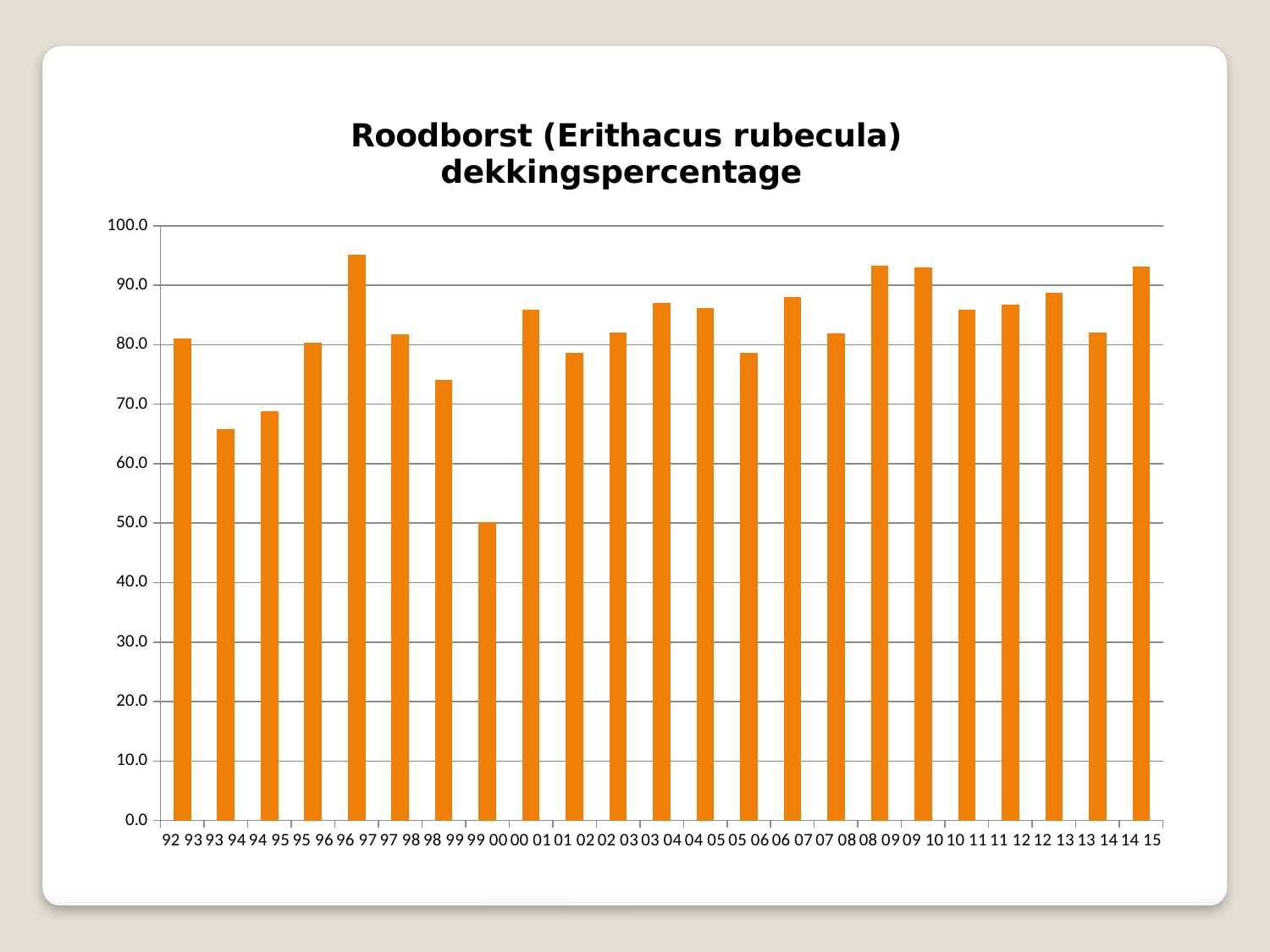

### Chart: Roodborst (Erithacus rubecula)
dekkingspercentage

| Category | Roodborst dp |
|---|---|
| 92 93 | 81.0 |
| 93 94 | 65.9 |
| 94 95 | 68.8 |
| 95 96 | 80.4 |
| 96 97 | 95.1 |
| 97 98 | 81.7 |
| 98 99 | 74.1 |
| 99 00 | 50.2 |
| 00 01 | 85.9 |
| 01 02 | 78.7 |
| 02 03 | 82.1 |
| 03 04 | 87.1 |
| 04 05 | 86.2 |
| 05 06 | 78.7 |
| 06 07 | 88.0 |
| 07 08  | 81.9 |
| 08 09 | 93.3 |
| 09 10 | 93.0 |
| 10 11 | 85.9 |
| 11 12  | 86.7 |
| 12 13 | 88.7 |
| 13 14 | 82.0 |
| 14 15 | 93.2 |